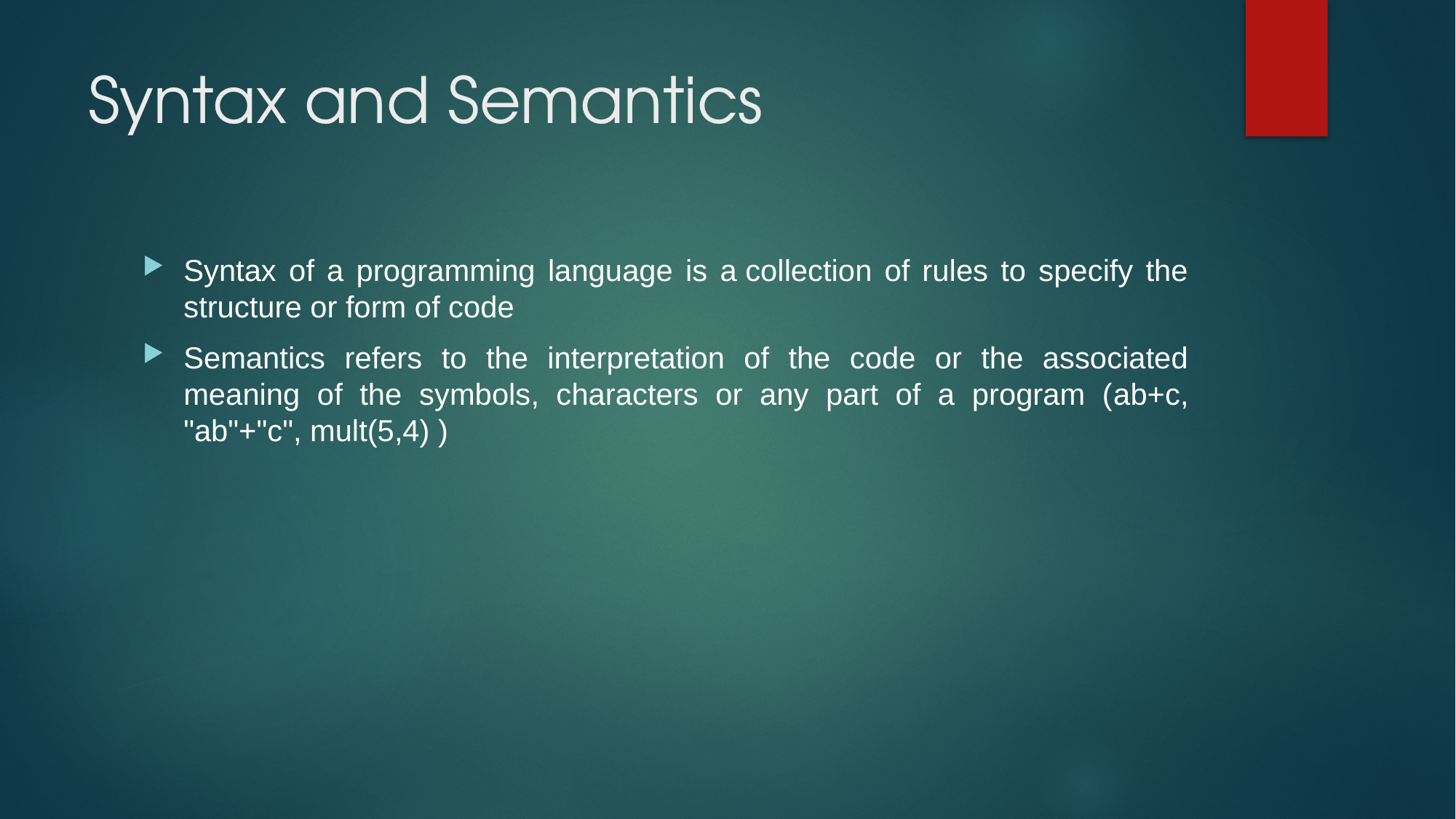

# Syntax and Semantics
Syntax of a programming language is a collection of rules to specify the structure or form of code
Semantics refers to the interpretation of the code or the associated meaning of the symbols, characters or any part of a program (ab+c, "ab"+"c", mult(5,4) )